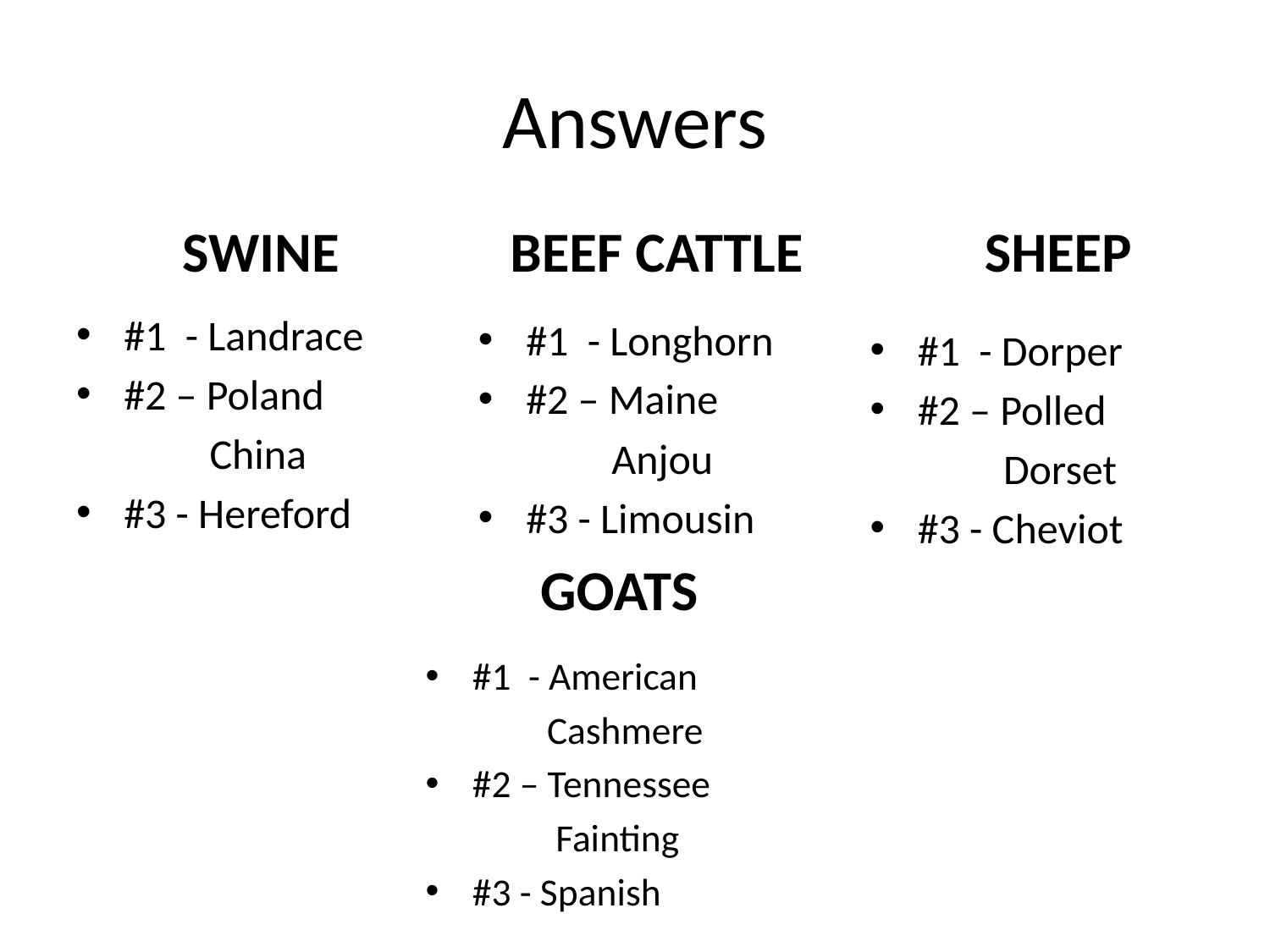

# Answers
SWINE
BEEF CATTLE
SHEEP
#1  - Landrace
#2 – Poland
              China
#3 - Hereford
#1  - Longhorn
#2 – Maine
              Anjou
#3 - Limousin
#1  - Dorper
#2 – Polled
              Dorset
#3 - Cheviot
GOATS
#1  - American
              Cashmere
#2 – Tennessee
               Fainting
#3 - Spanish